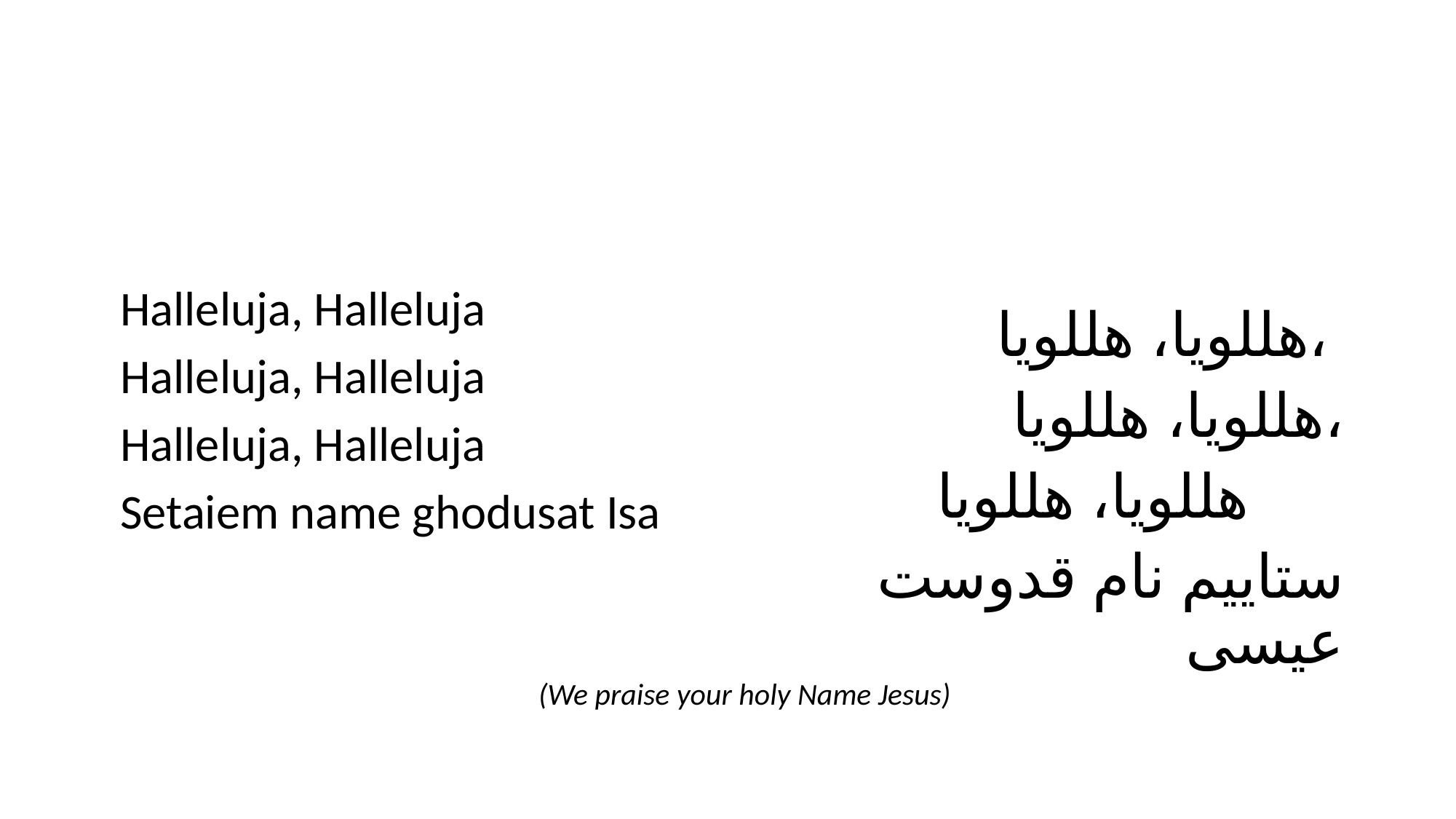

#

هللویا، هللویا،
هللویا، هللویا،
هللویا، هللویا
ستاییم نام قدوست عیسی

Halleluja, Halleluja
Halleluja, Halleluja
Halleluja, Halleluja
Setaiem name ghodusat Isa

(We praise your holy Name Jesus)